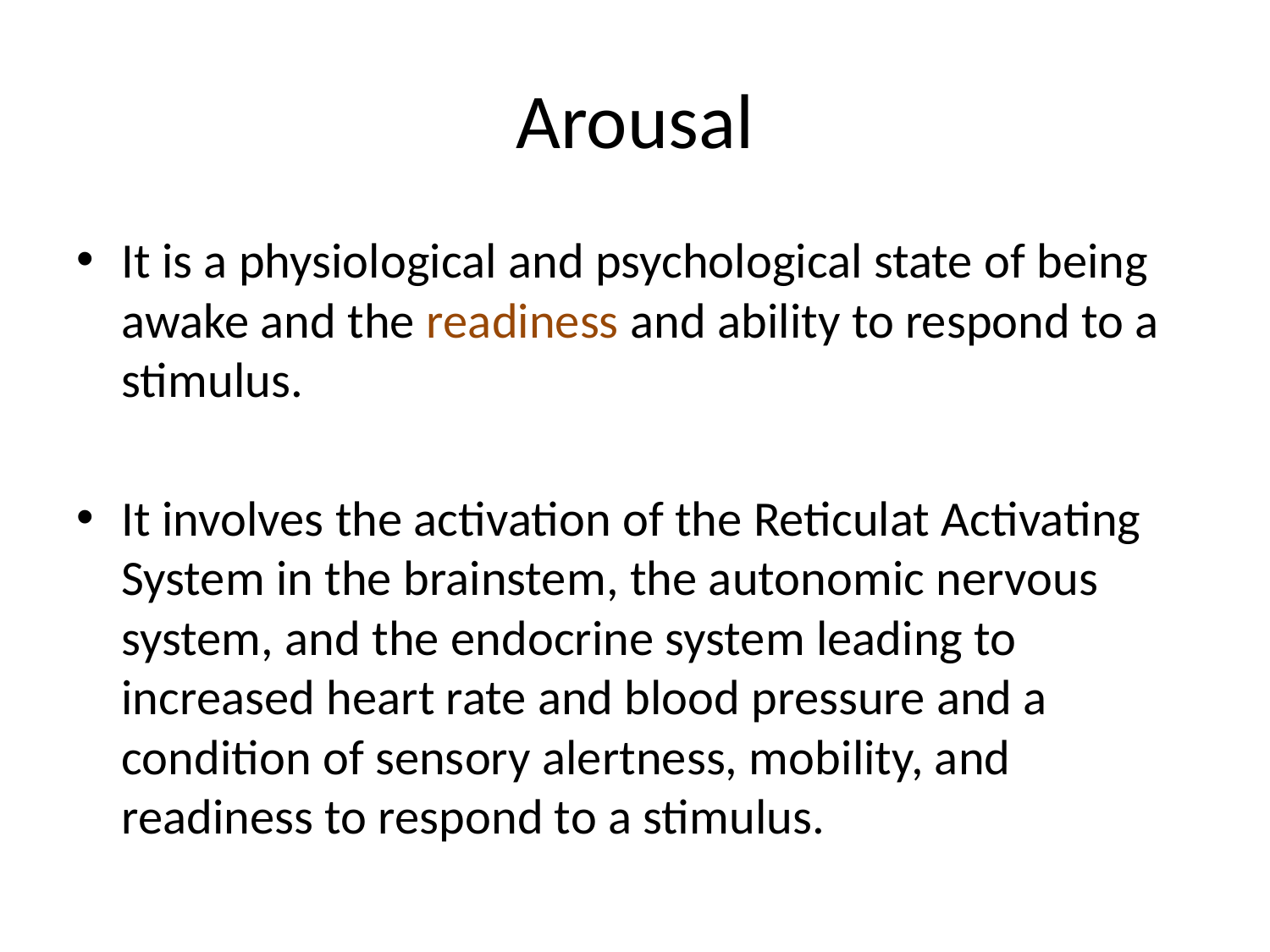

# Arousal
It is a physiological and psychological state of being awake and the readiness and ability to respond to a stimulus.

It involves the activation of the Reticulat Activating System in the brainstem, the autonomic nervous system, and the endocrine system leading to increased heart rate and blood pressure and a condition of sensory alertness, mobility, and readiness to respond to a stimulus.